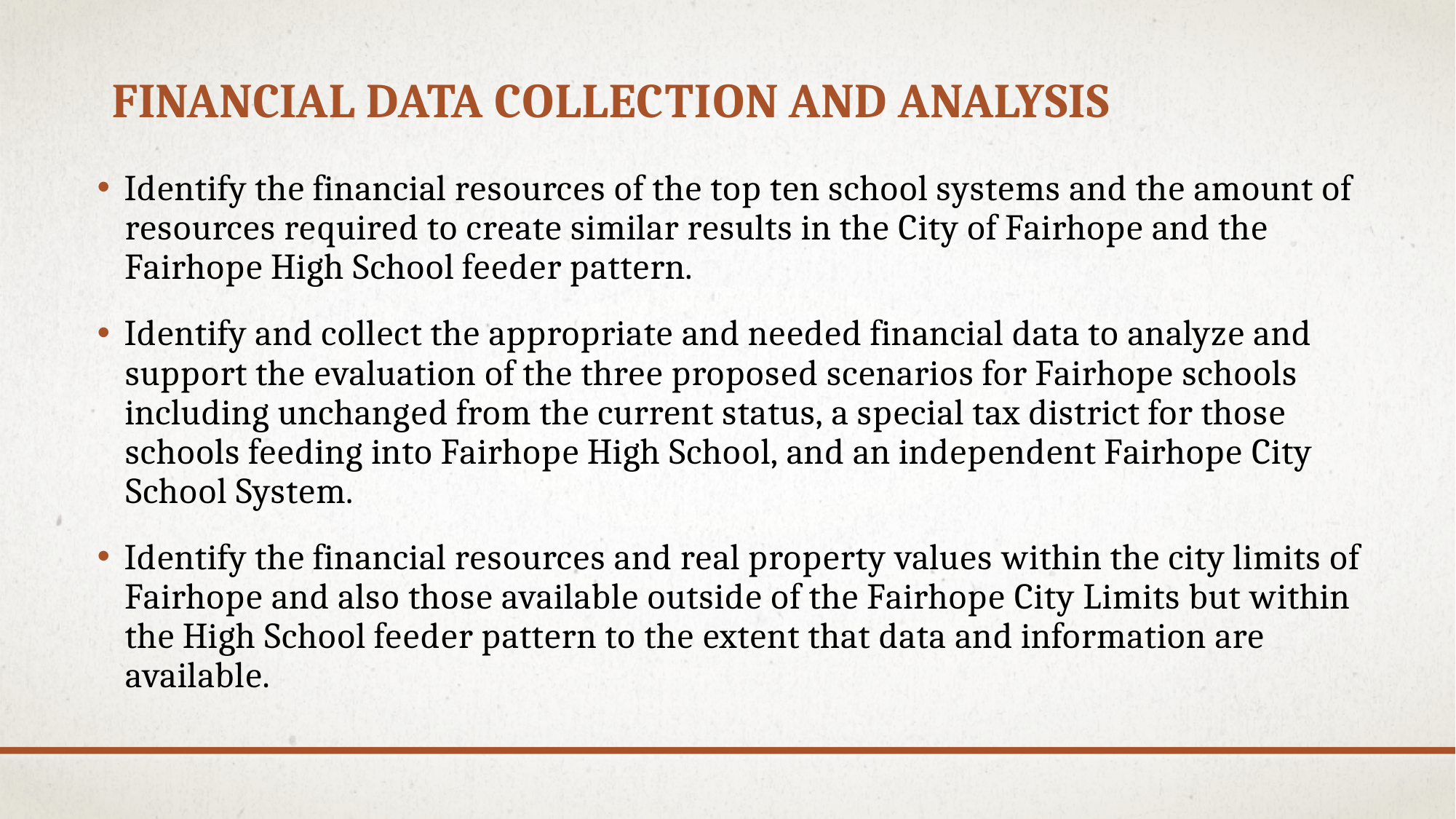

# Financial data collection and analysis
Identify the financial resources of the top ten school systems and the amount of resources required to create similar results in the City of Fairhope and the Fairhope High School feeder pattern.
Identify and collect the appropriate and needed financial data to analyze and support the evaluation of the three proposed scenarios for Fairhope schools including unchanged from the current status, a special tax district for those schools feeding into Fairhope High School, and an independent Fairhope City School System.
Identify the financial resources and real property values within the city limits of Fairhope and also those available outside of the Fairhope City Limits but within the High School feeder pattern to the extent that data and information are available.